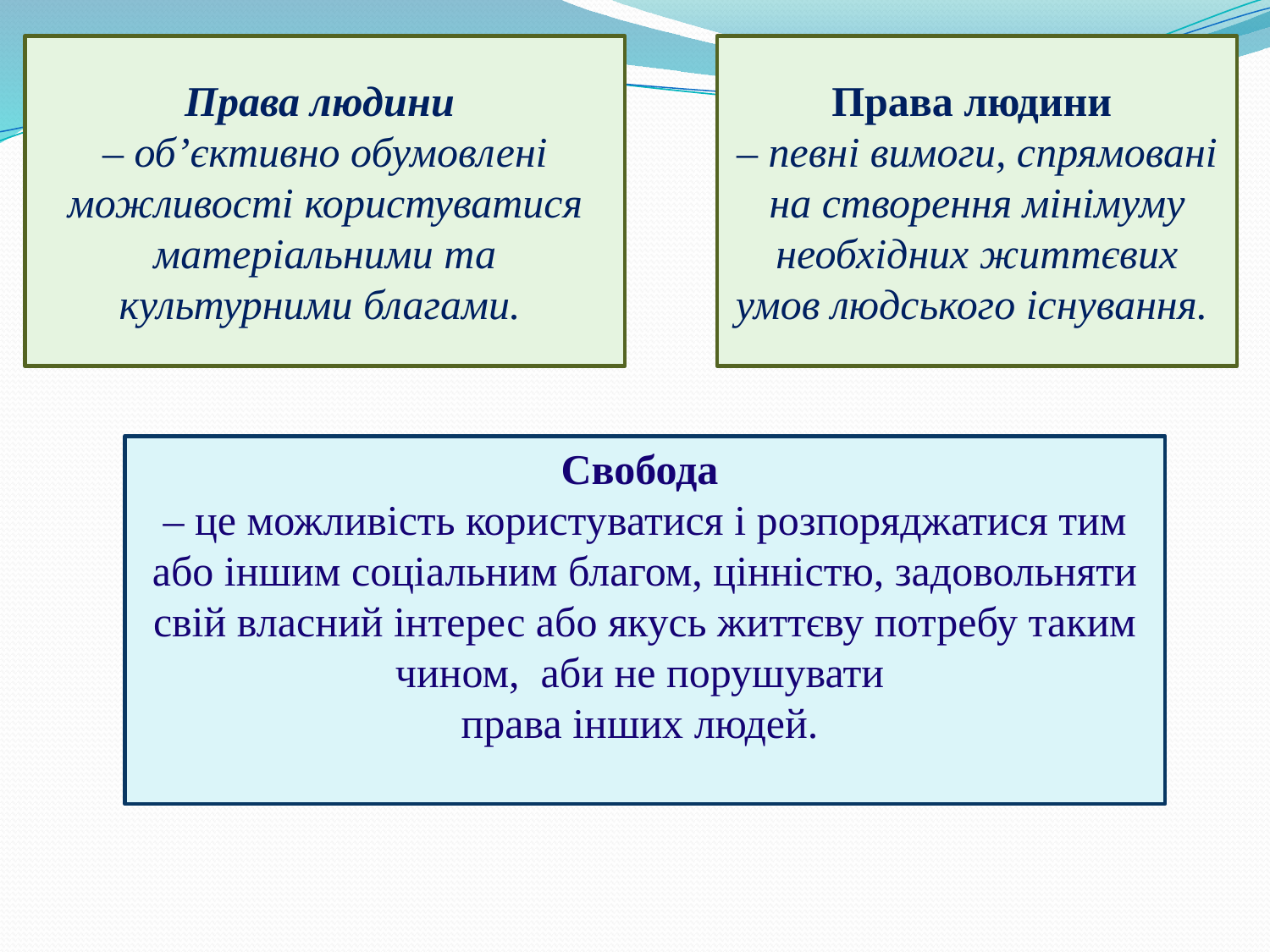

Права людини
– об’єктивно обумовлені можливості користуватися матеріальними та культурними благами.

Права людини
– певні вимоги, спрямовані на створення мінімуму необхідних життєвих умов людського існування.

Свобода
– це можливість користуватися і розпоряджатися тим або іншим соціальним благом, цінністю, задовольняти свій власний інтерес або якусь життєву потребу таким чином,  аби не порушувати
права інших людей.